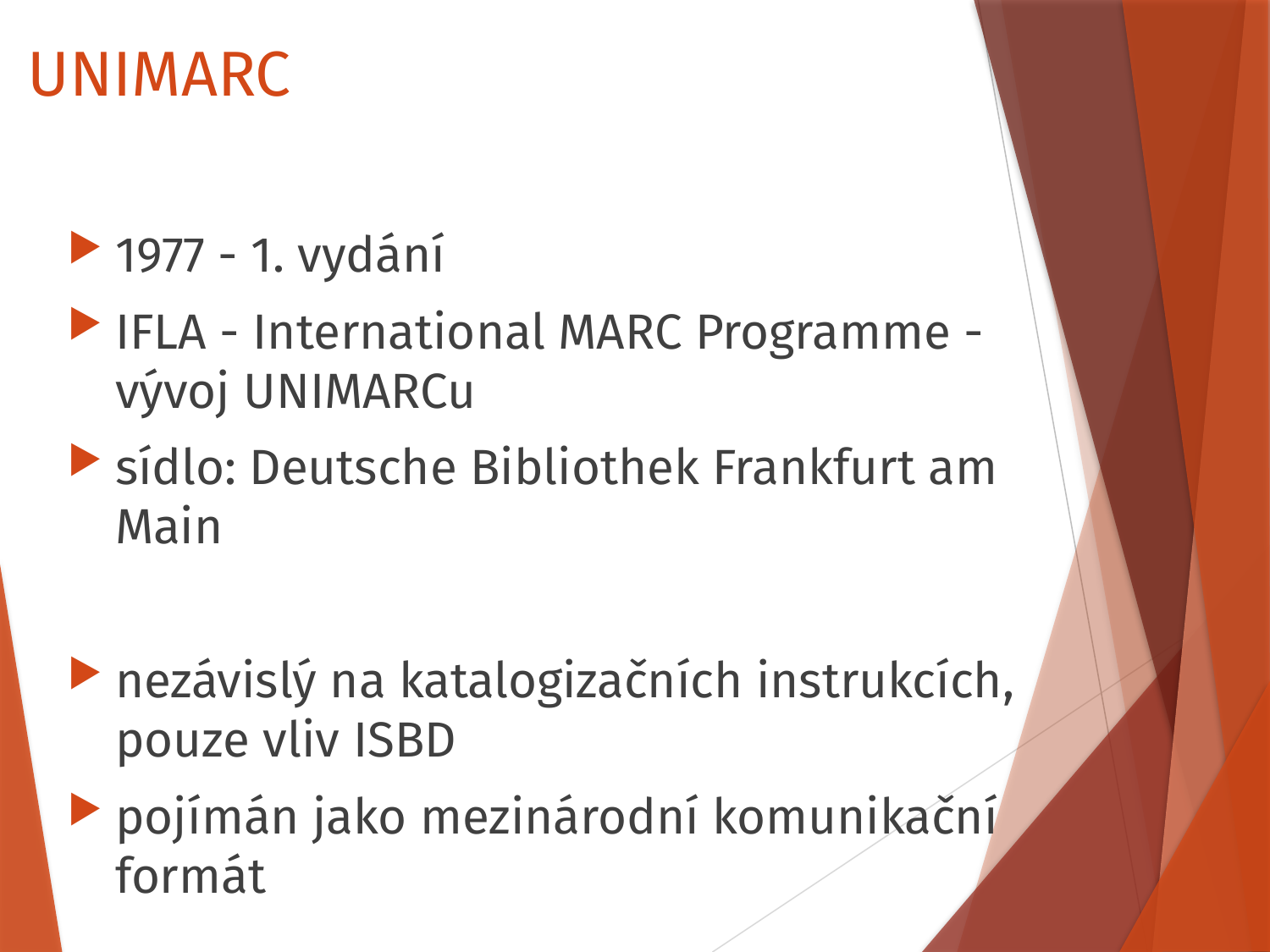

# UNIMARC
1977 - 1. vydání
IFLA - International MARC Programme - vývoj UNIMARCu
sídlo: Deutsche Bibliothek Frankfurt am Main

nezávislý na katalogizačních instrukcích, pouze vliv ISBD
pojímán jako mezinárodní komunikační formát